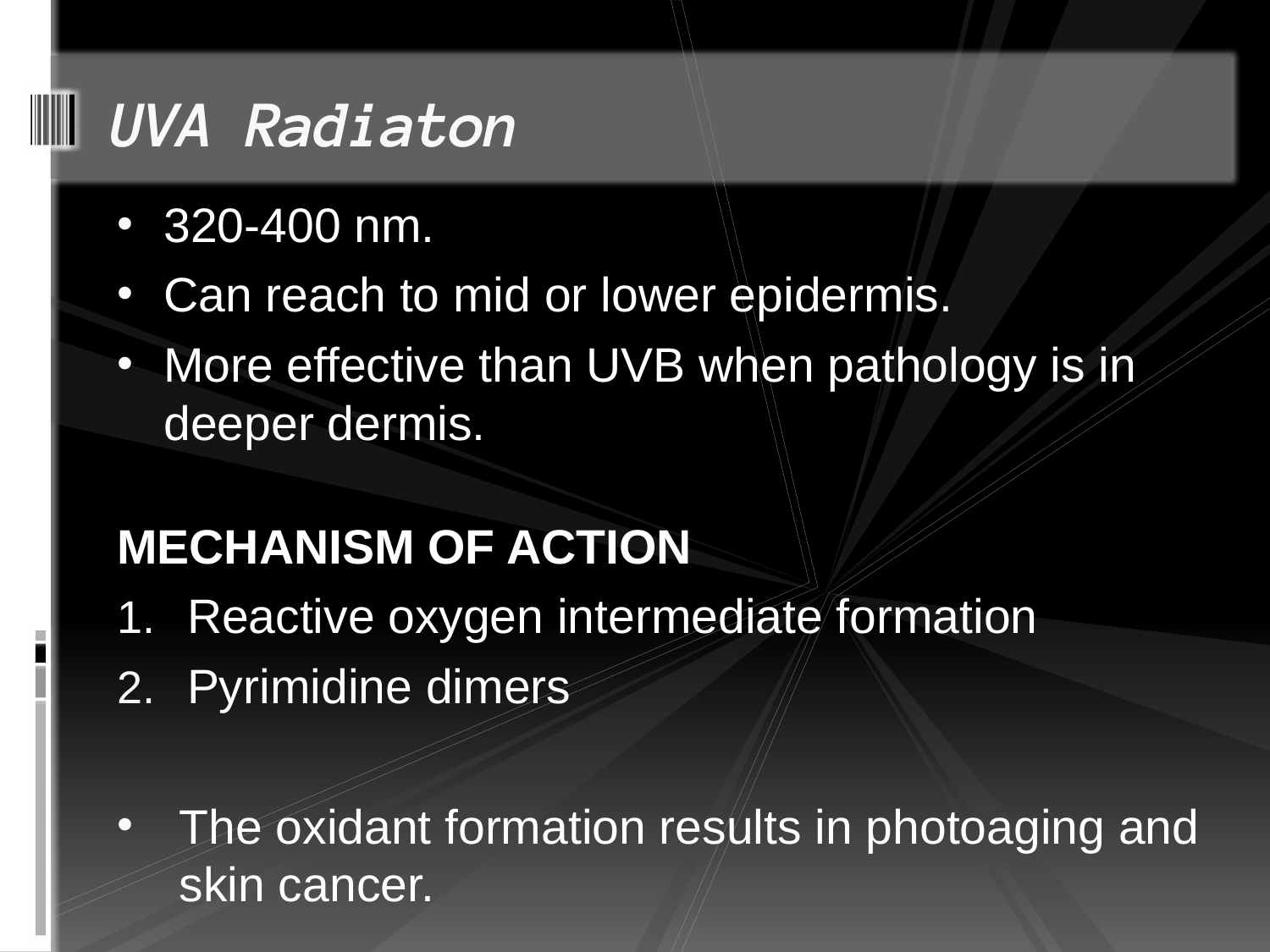

# UVA Radiaton
320-400 nm.
Can reach to mid or lower epidermis.
More effective than UVB when pathology is in deeper dermis.

MECHANISM OF ACTION
Reactive oxygen intermediate formation
Pyrimidine dimers

The oxidant formation results in photoaging and skin cancer.